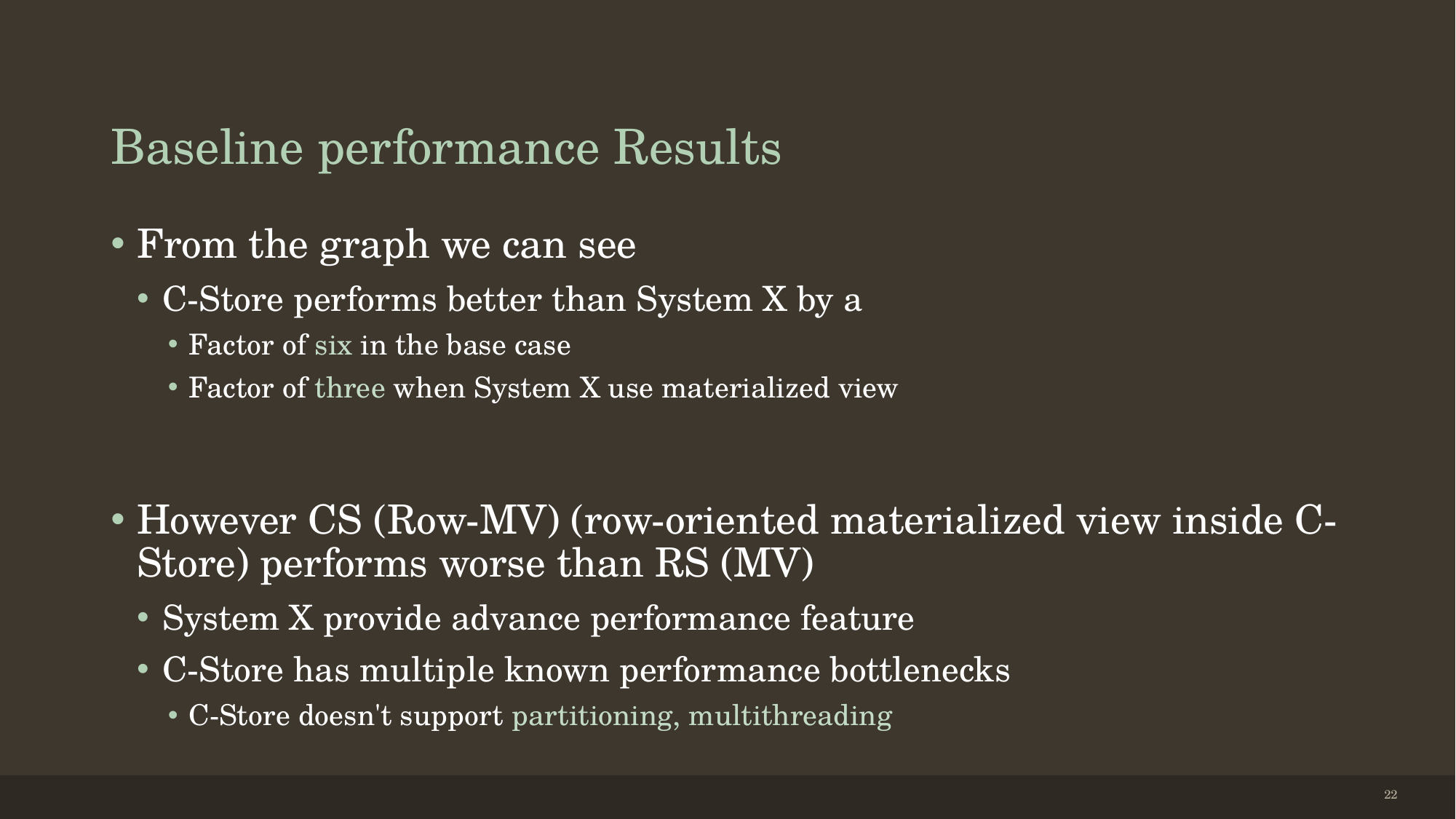

# Baseline performance Results
From the graph we can see
C-Store performs better than System X by a
Factor of six in the base case
Factor of three when System X use materialized view

However CS (Row-MV) (row-oriented materialized view inside C-Store) performs worse than RS (MV)
System X provide advance performance feature
C-Store has multiple known performance bottlenecks
C-Store doesn't support partitioning, multithreading

22